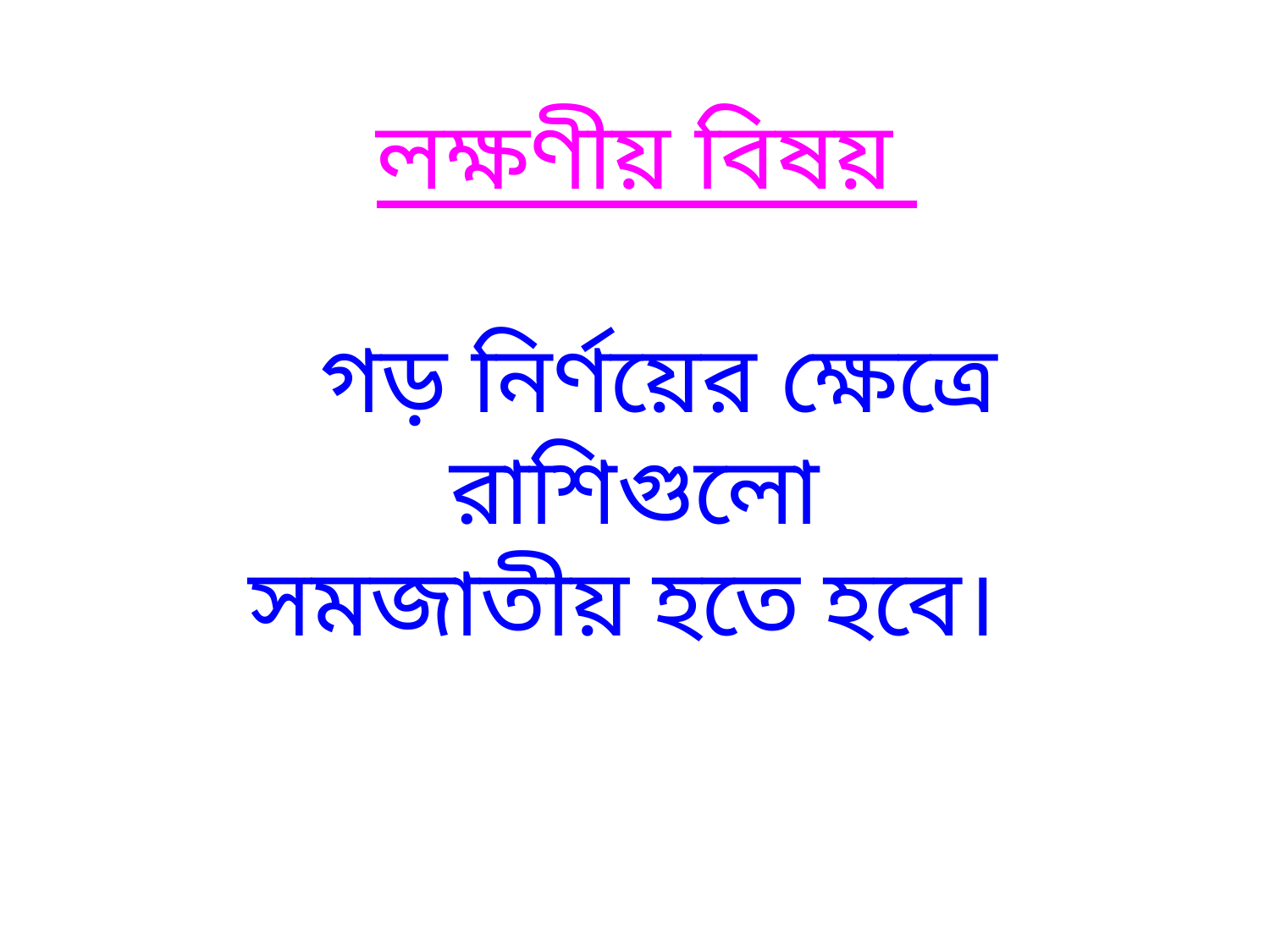

# লক্ষণীয় বিষয় গড় নির্ণয়ের ক্ষেত্রে রাশিগুলো সমজাতীয় হতে হবে।